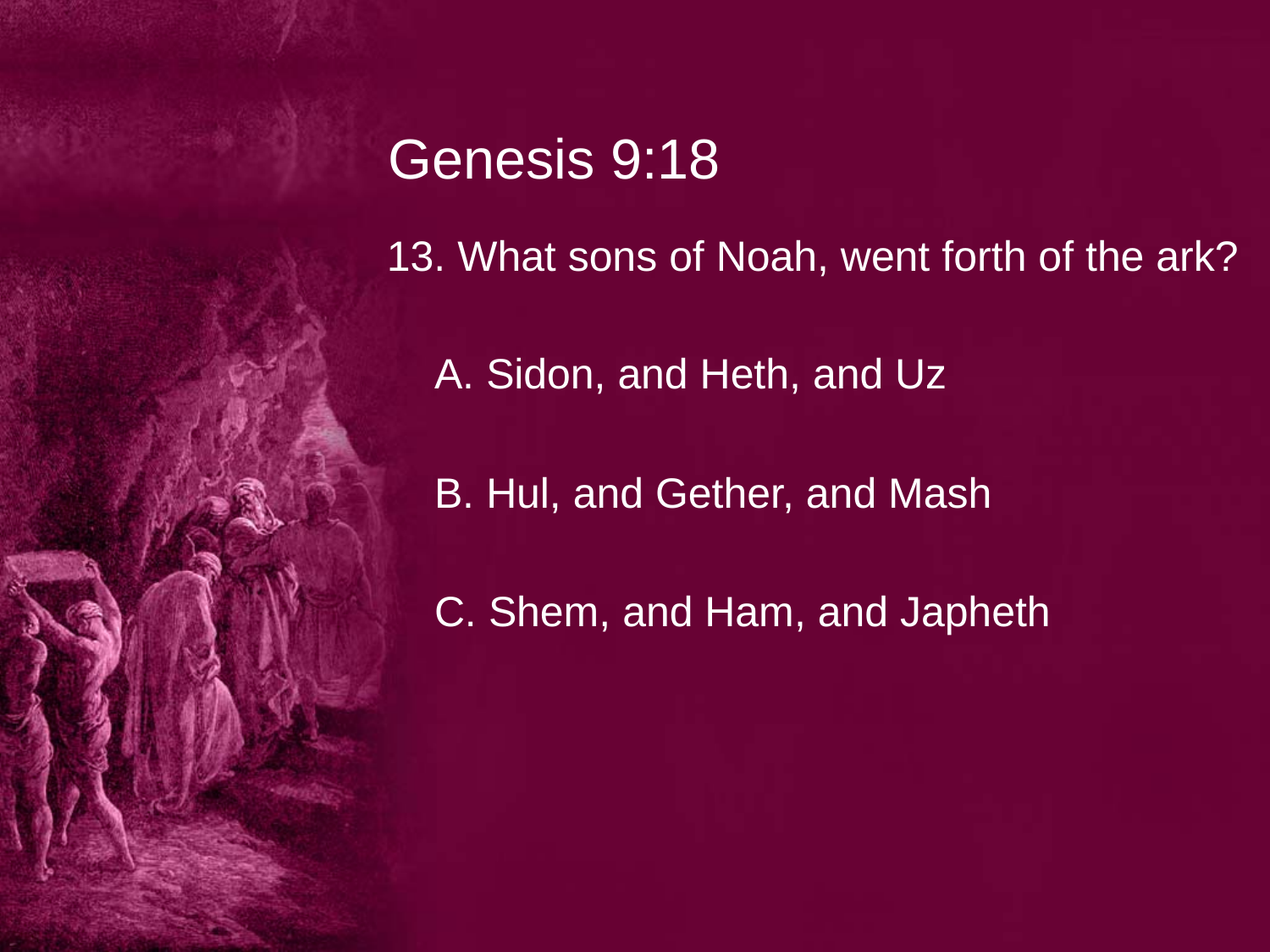

# Genesis 9:18
13. What sons of Noah, went forth of the ark?

 	A. Sidon, and Heth, and Uz

	B. Hul, and Gether, and Mash

	C. Shem, and Ham, and Japheth